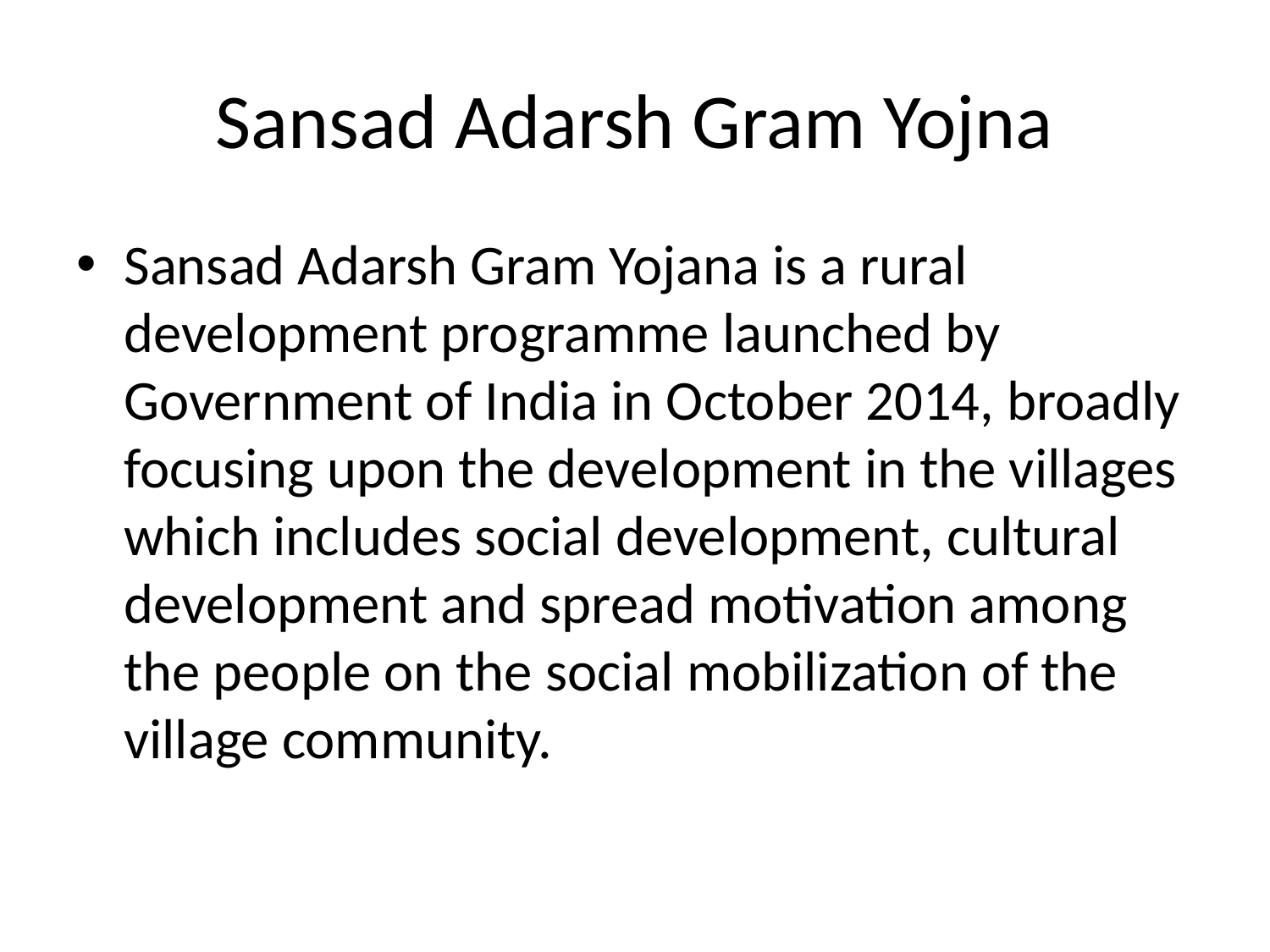

# Sansad Adarsh Gram Yojna
Sansad Adarsh Gram Yojana is a rural development programme launched by Government of India in October 2014, broadly focusing upon the development in the villages which includes social development, cultural development and spread motivation among the people on the social mobilization of the village community.